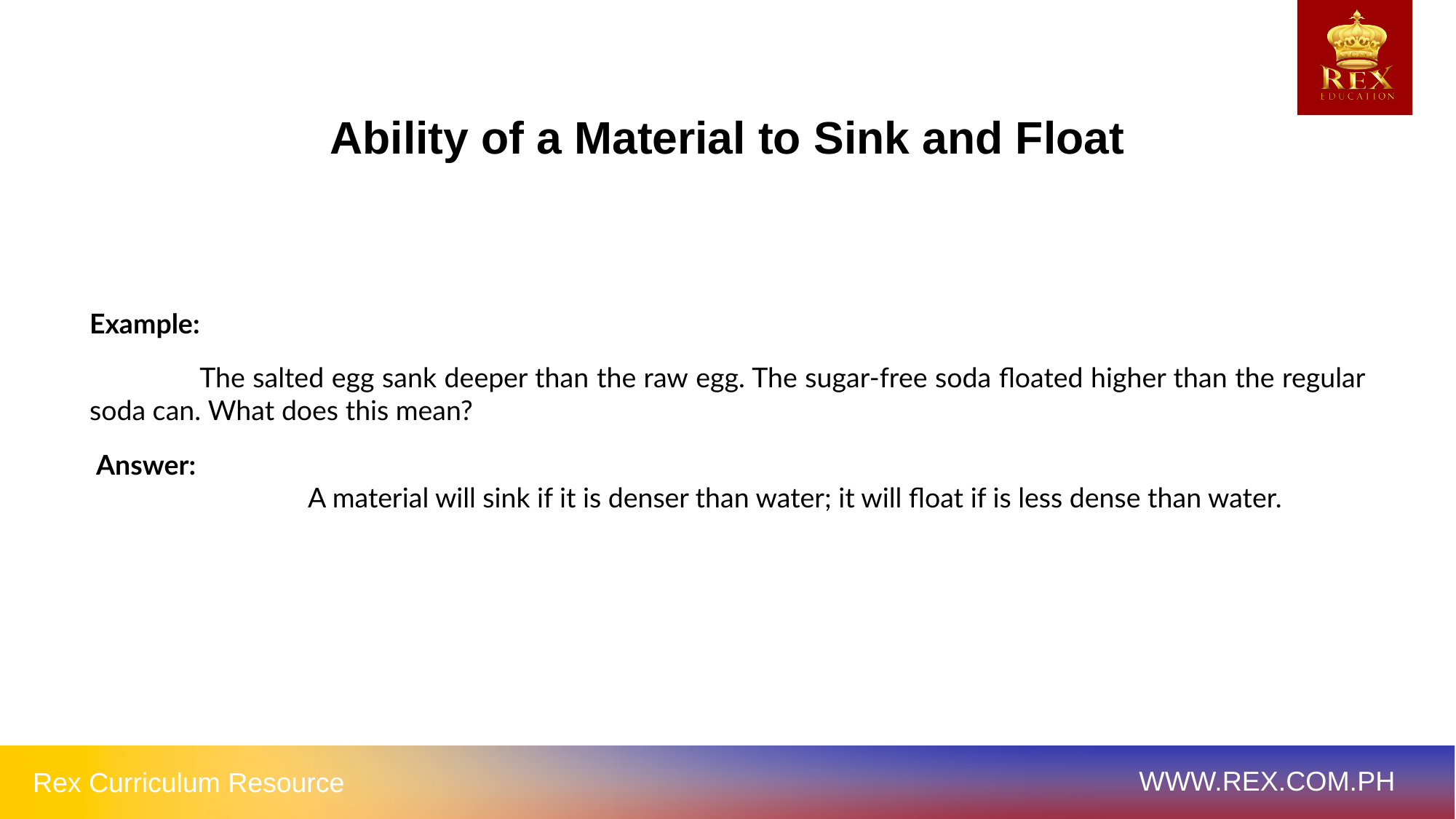

Ability of a Material to Sink and Float
# Example:
 	The salted egg sank deeper than the raw egg. The sugar-free soda floated higher than the regular soda can. What does this mean?
 Answer:
	 	A material will sink if it is denser than water; it will float if is less dense than water.
: